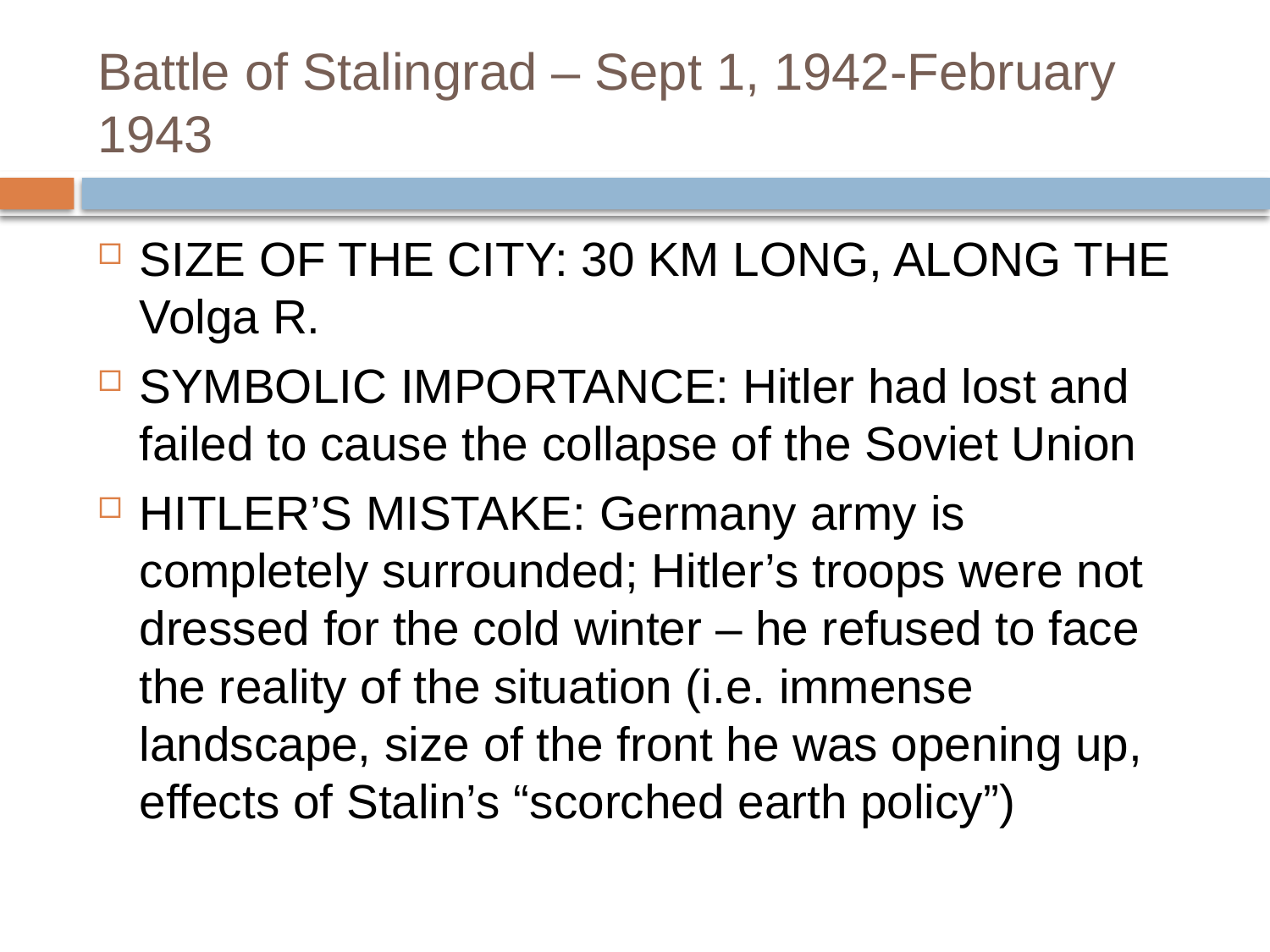

# Battle of Stalingrad – Sept 1, 1942-February 1943
SIZE OF THE CITY: 30 KM LONG, ALONG THE Volga R.
SYMBOLIC IMPORTANCE: Hitler had lost and failed to cause the collapse of the Soviet Union
HITLER’S MISTAKE: Germany army is completely surrounded; Hitler’s troops were not dressed for the cold winter – he refused to face the reality of the situation (i.e. immense landscape, size of the front he was opening up, effects of Stalin’s “scorched earth policy”)